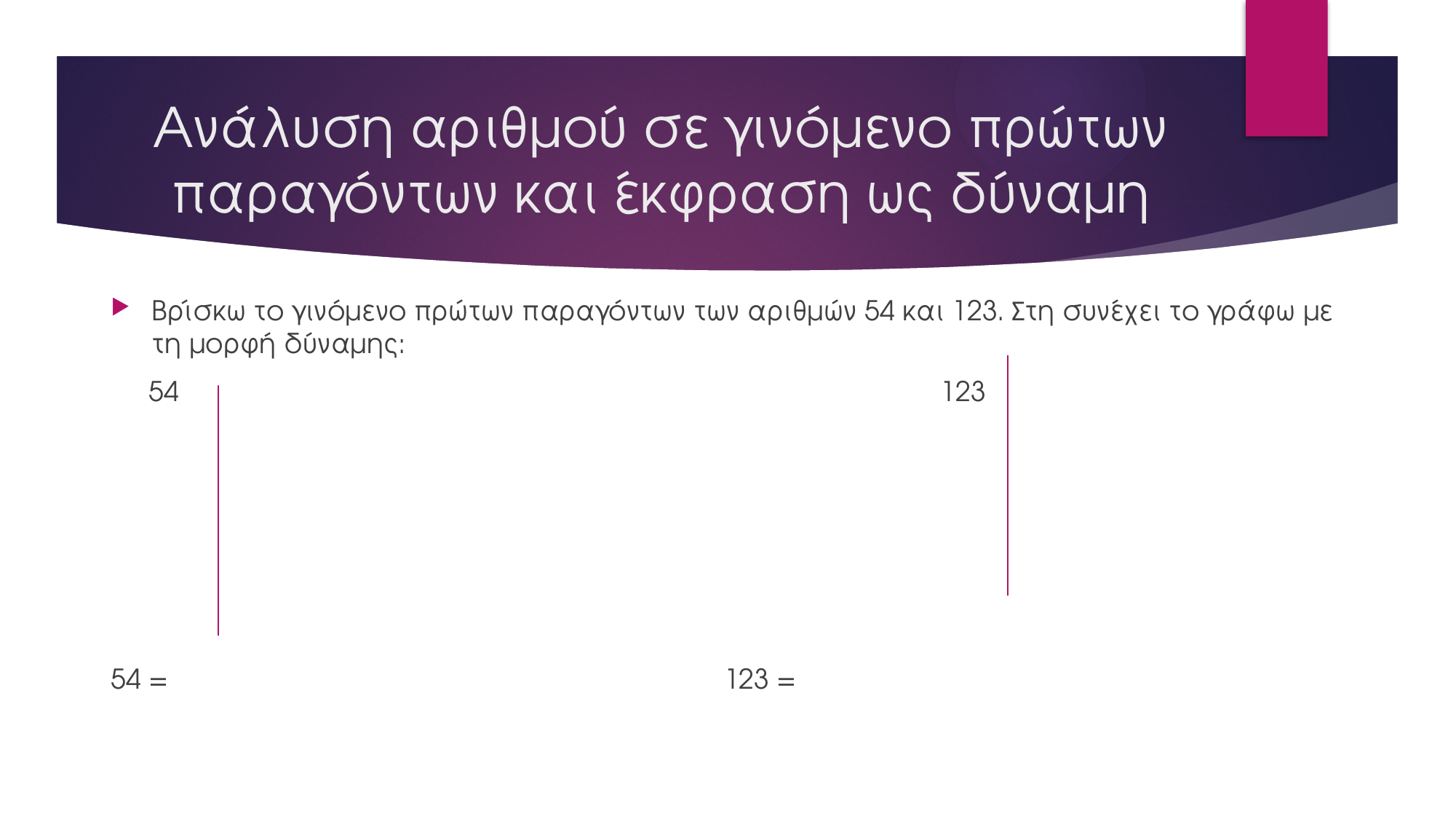

# Ανάλυση αριθμού σε γινόμενο πρώτων παραγόντων και έκφραση ως δύναμη
Βρίσκω το γινόμενο πρώτων παραγόντων των αριθμών 54 και 123. Στη συνέχει το γράφω με τη μορφή δύναμης:
     54                                                                                                    123

54 =                                                                         123 =